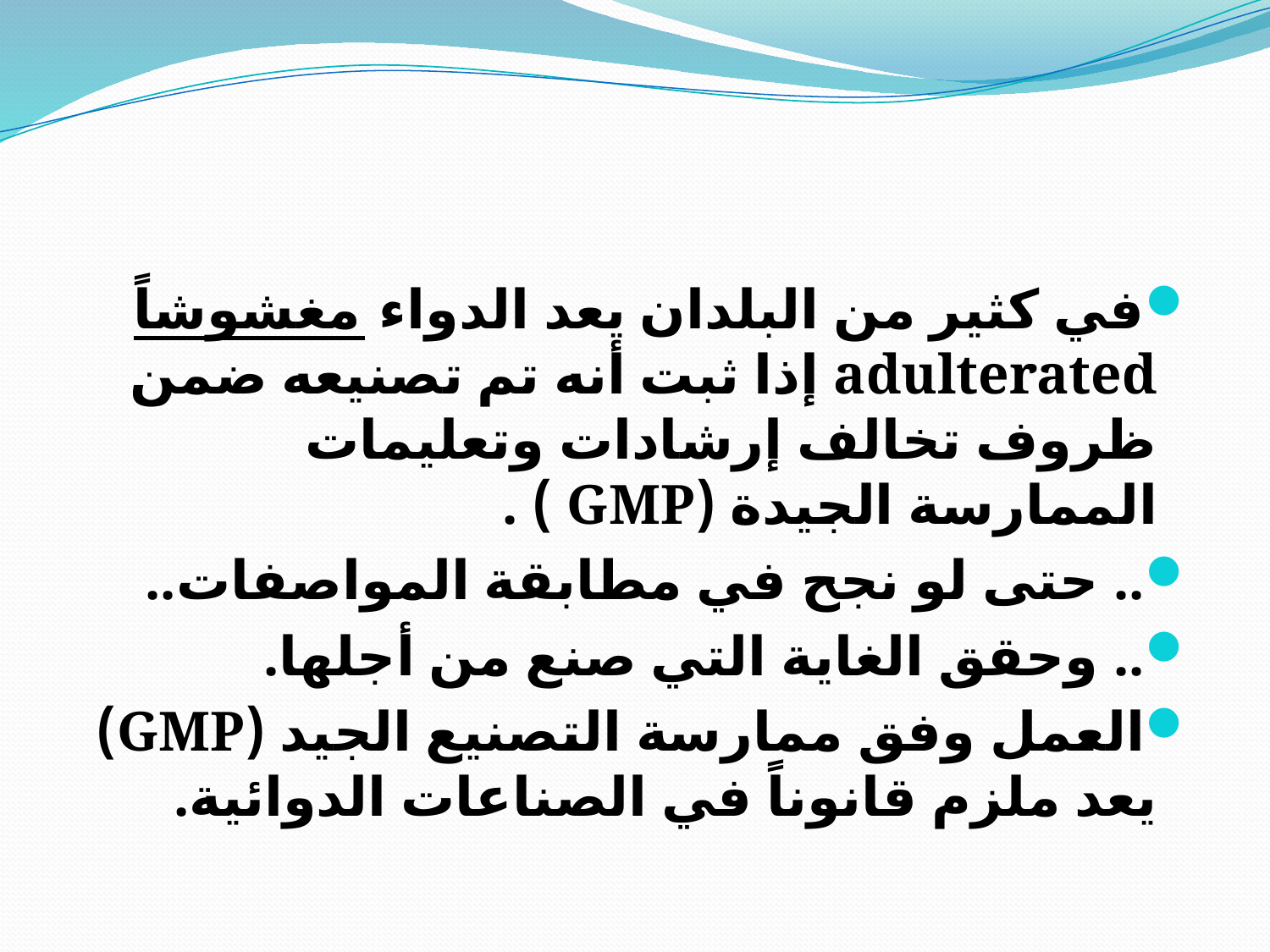

#
في كثير من البلدان يعد الدواء مغشوشاً adulterated إذا ثبت أنه تم تصنيعه ضمن ظروف تخالف إرشادات وتعليمات الممارسة الجيدة (GMP ) .
.. حتى لو نجح في مطابقة المواصفات..
.. وحقق الغاية التي صنع من أجلها.
العمل وفق ممارسة التصنيع الجيد (GMP) يعد ملزم قانوناً في الصناعات الدوائية.